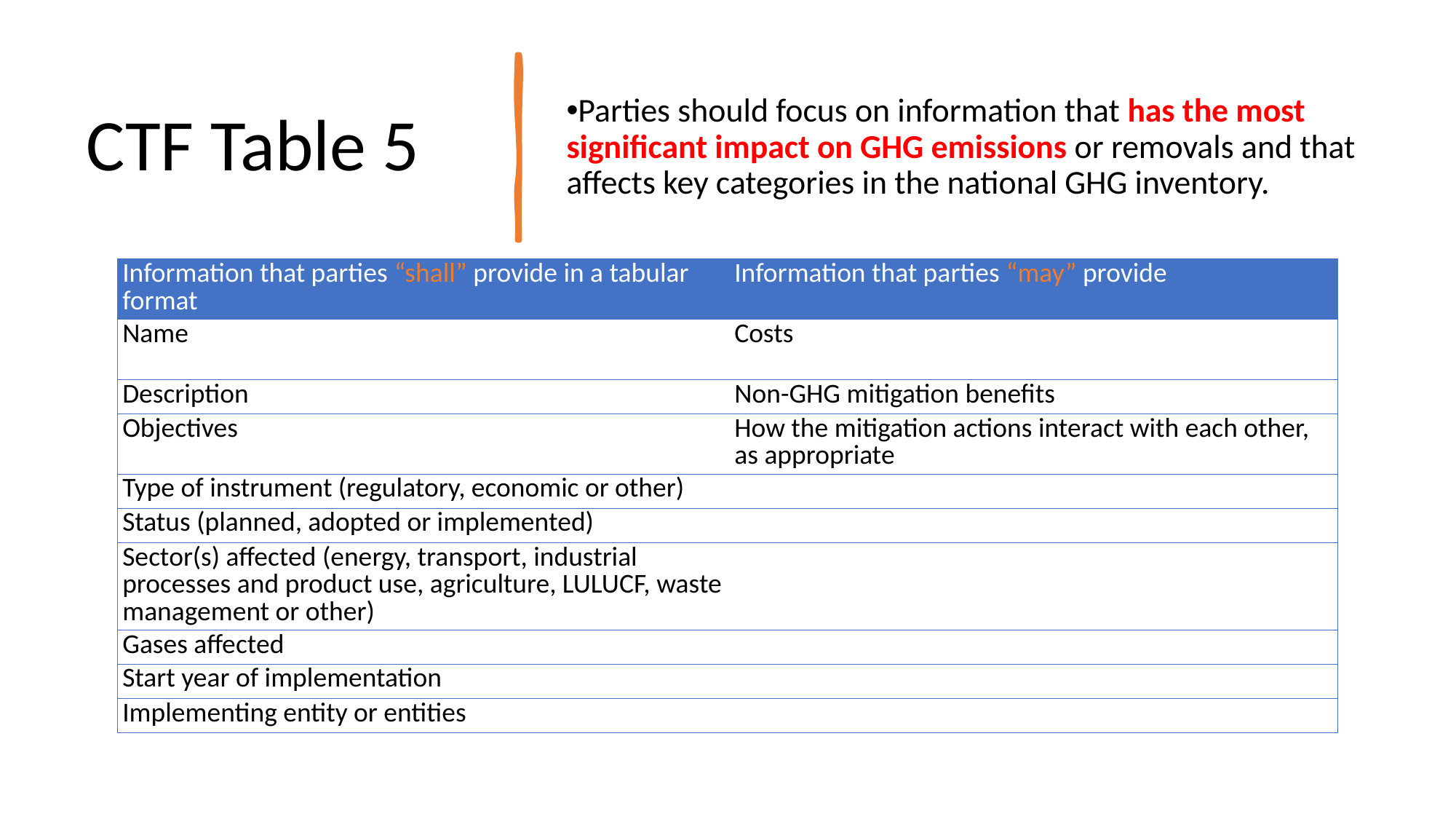

# CTF Table 5
Parties should focus on information that has the most significant impact on GHG emissions or removals and that affects key categories in the national GHG inventory.

| Information that parties “shall” provide in a tabular format | Information that parties “may” provide |
| --- | --- |
| Name | Costs |
| Description | Non-GHG mitigation benefits |
| Objectives | How the mitigation actions interact with each other, as appropriate |
| Type of instrument (regulatory, economic or other) |  |
| Status (planned, adopted or implemented) |  |
| Sector(s) affected (energy, transport, industrial processes and product use, agriculture, LULUCF, waste management or other) |  |
| Gases affected |  |
| Start year of implementation |  |
| Implementing entity or entities |  |